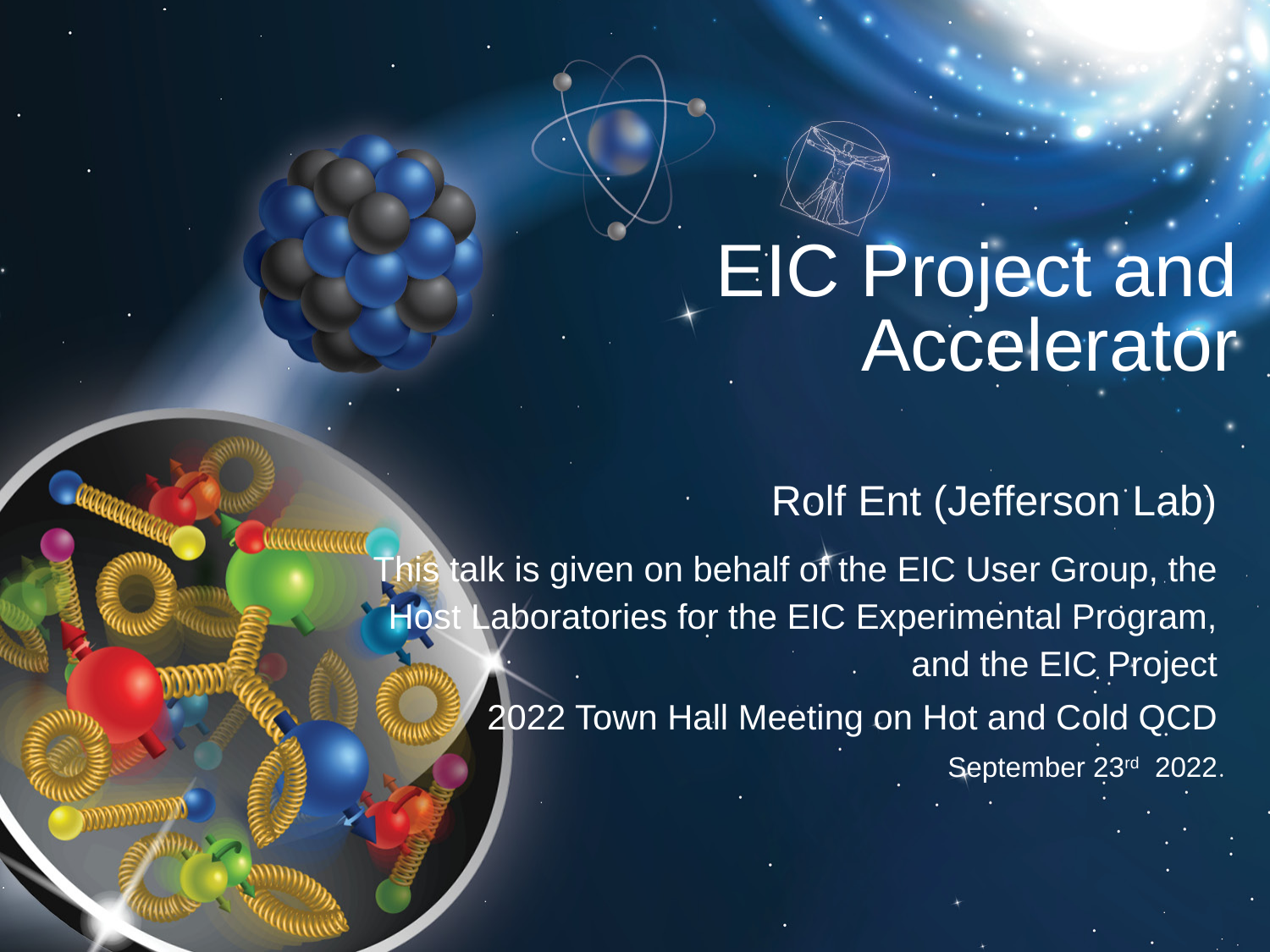

# EIC Project and Accelerator
Rolf Ent (Jefferson Lab)
This talk is given on behalf of the EIC User Group, the Host Laboratories for the EIC Experimental Program, and the EIC Project
2022 Town Hall Meeting on Hot and Cold QCD
September 23rd  2022